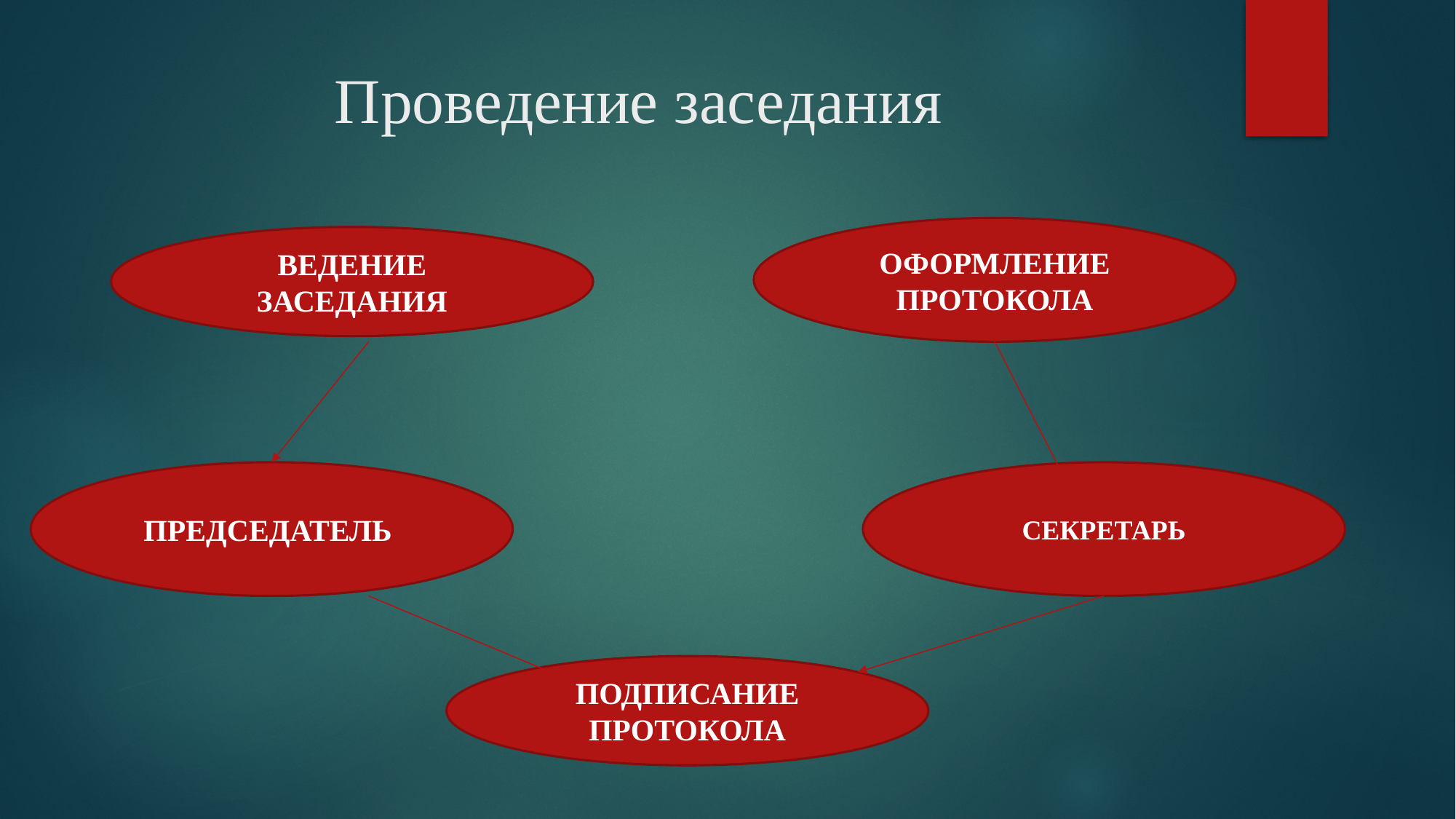

# Проведение заседания
ОФОРМЛЕНИЕ ПРОТОКОЛА
ВЕДЕНИЕ ЗАСЕДАНИЯ
СЕКРЕТАРЬ
ПРЕДСЕДАТЕЛЬ
ПОДПИСАНИЕ ПРОТОКОЛА